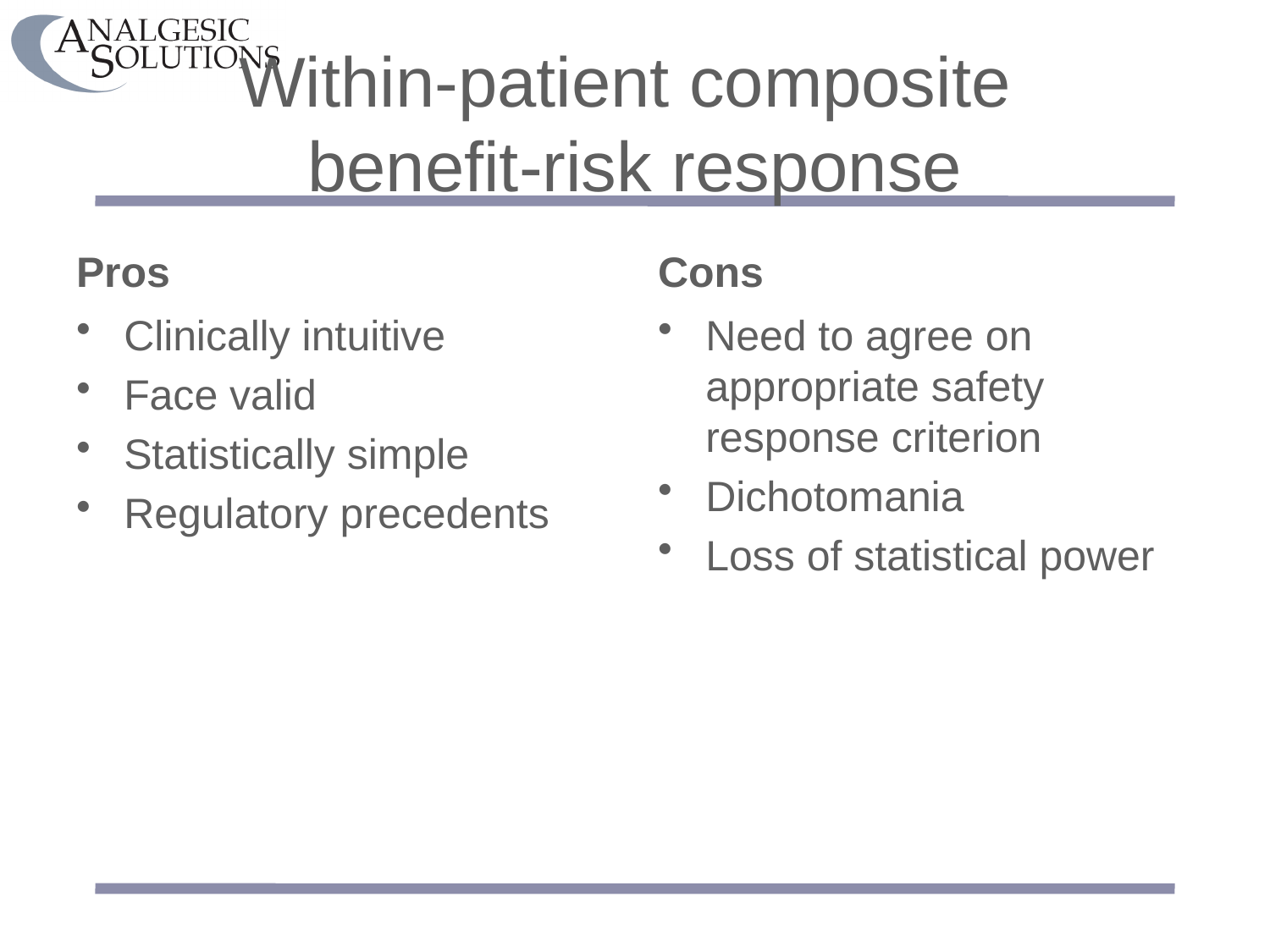

# Within-patient composite benefit-risk response
Pros
Cons
Clinically intuitive
Face valid
Statistically simple
Regulatory precedents
Need to agree on appropriate safety response criterion
Dichotomania
Loss of statistical power